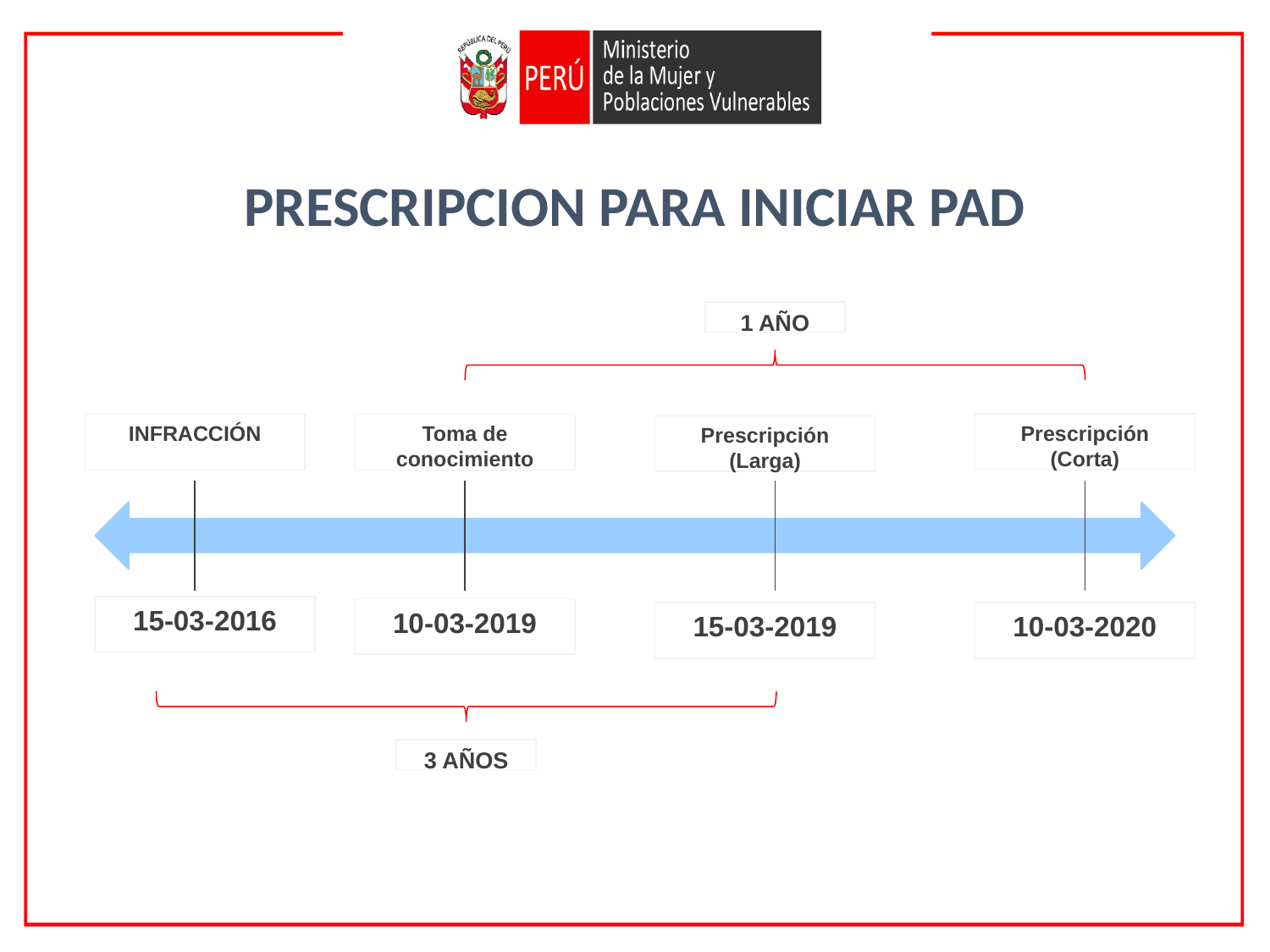

PRESCRIPCION PARA INICIAR PAD
1 AÑO

Prescripción (Corta)

INFRACCIÓN
Toma de conocimiento
Prescripción (Larga)

15-03-2016
10-03-2019
15-03-2019
10-03-2020
3 AÑOS